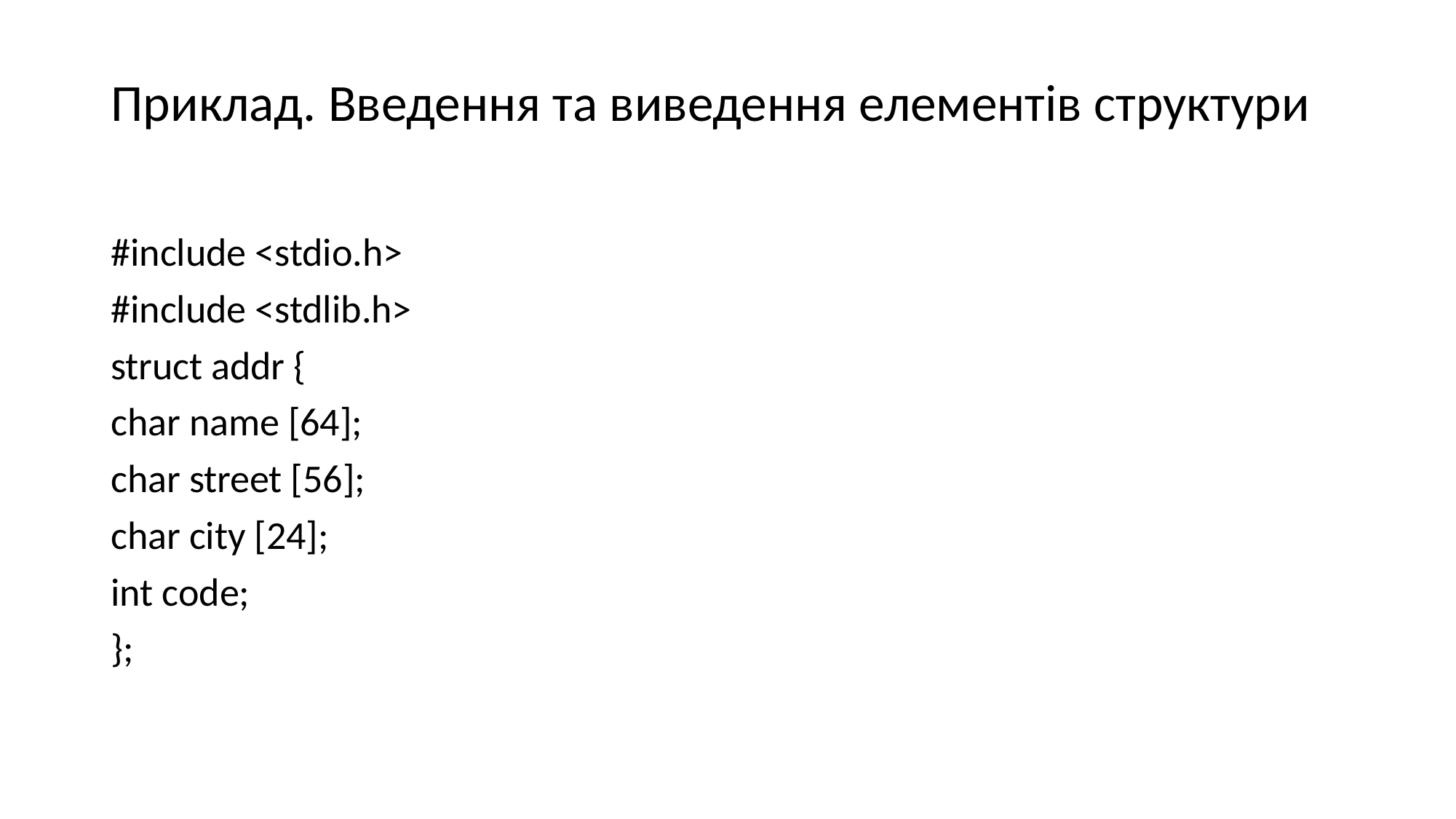

# Приклад. Введення та виведення елементів структури

#include <stdio.h>
#include <stdlib.h>
struct addr {
char name [64];
char street [56];
char city [24];
int code;
};